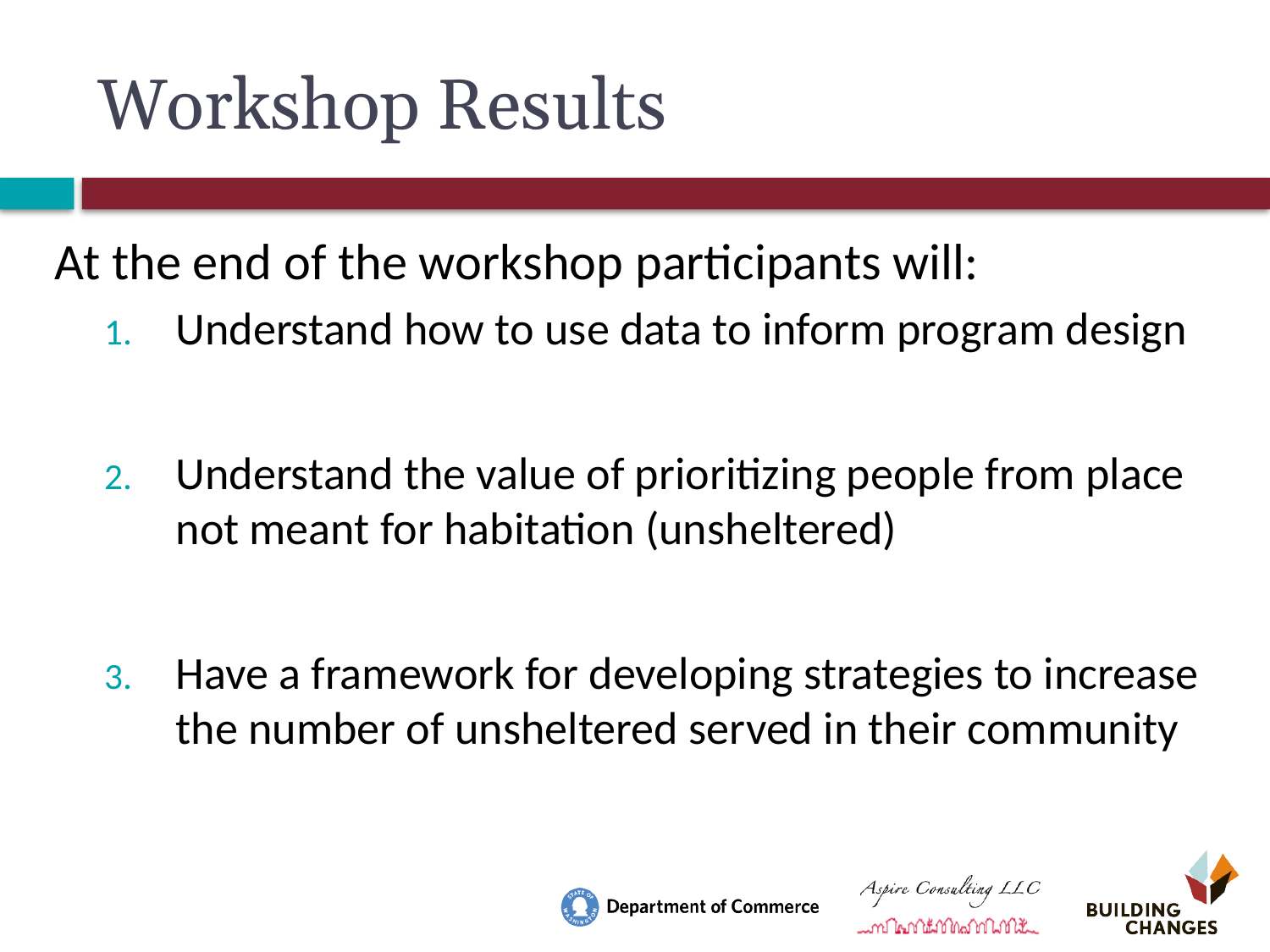

# Workshop Results
At the end of the workshop participants will:
Understand how to use data to inform program design

Understand the value of prioritizing people from place not meant for habitation (unsheltered)

Have a framework for developing strategies to increase the number of unsheltered served in their community